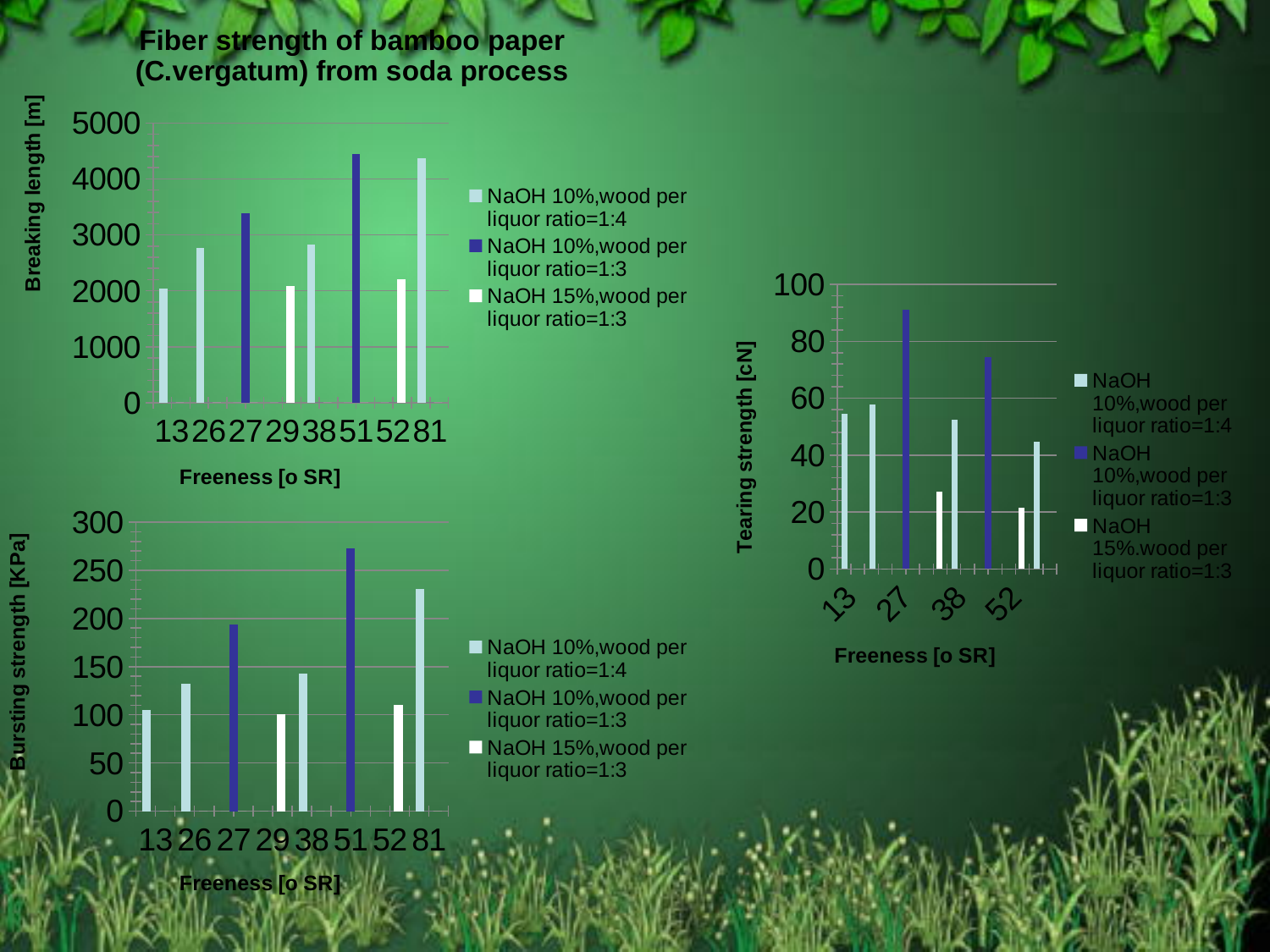

### Chart: Fiber strength of bamboo paper (C.vergatum) from soda process

| Category | NaOH 10%,wood per liquor ratio=1:4 | NaOH 10%,wood per liquor ratio=1:3 | NaOH 15%,wood per liquor ratio=1:3 |
|---|---|---|---|
| 13 | 2036.58 | None | None |
| 26 | 2762.63 | None | None |
| 27 | None | 3383.04 | None |
| 29 | None | None | 2090.47 |
| 38 | 2829.1 | None | None |
| 51 | None | 4449.120000000004 | None |
| 52 | 0.0 | None | 2214.61 |
| 81 | 4374.43 | None | None |

### Chart

| Category | NaOH 10%,wood per liquor ratio=1:4 | NaOH 10%,wood per liquor ratio=1:3 | NaOH 15%.wood per liquor ratio=1:3 |
|---|---|---|---|
| 13 | 54.4 | None | None |
| 26 | 57.9 | None | None |
| 27 | None | 91.1 | None |
| 29 | None | None | 27.1 |
| 38 | 52.5 | None | None |
| 51 | None | 74.5 | None |
| 52 | 0.0 | None | 21.6 |
| 81 | 44.6 | None | None |

### Chart

| Category | NaOH 10%,wood per liquor ratio=1:4 | NaOH 10%,wood per liquor ratio=1:3 | NaOH 15%,wood per liquor ratio=1:3 |
|---|---|---|---|
| 13 | 105.34 | None | None |
| 26 | 132.45 | None | None |
| 27 | None | 194.0 | None |
| 29 | None | None | 100.31 |
| 38 | 143.18 | None | None |
| 51 | None | 272.7799999999997 | None |
| 52 | None | None | 110.6 |
| 81 | 230.62 | None | None |